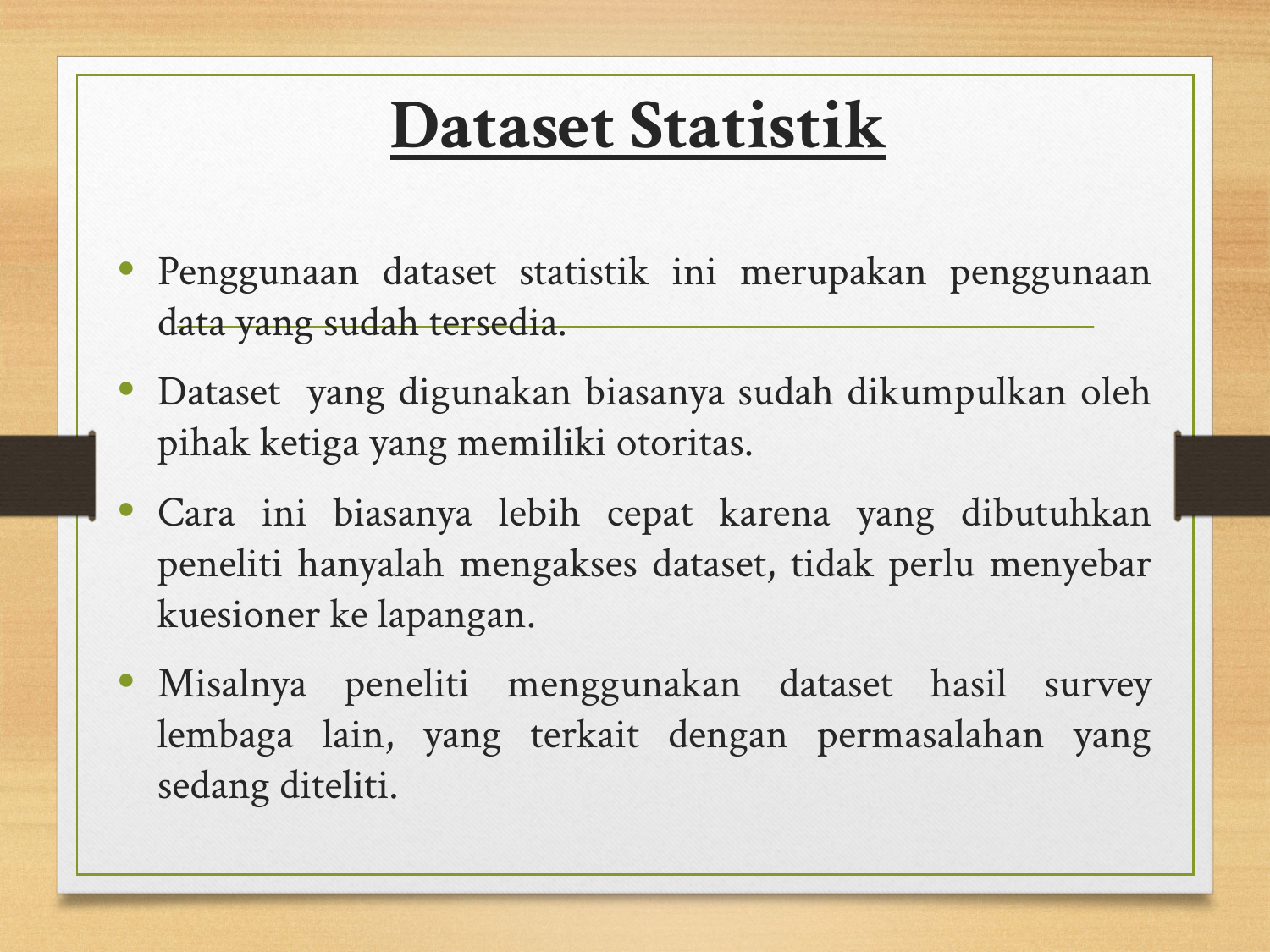

# Dataset Statistik
Penggunaan dataset statistik ini merupakan penggunaan data yang sudah tersedia.
Dataset  yang digunakan biasanya sudah dikumpulkan oleh pihak ketiga yang memiliki otoritas.
Cara ini biasanya lebih cepat karena yang dibutuhkan peneliti hanyalah mengakses dataset, tidak perlu menyebar kuesioner ke lapangan.
Misalnya peneliti menggunakan dataset hasil survey lembaga lain, yang terkait dengan permasalahan yang sedang diteliti.